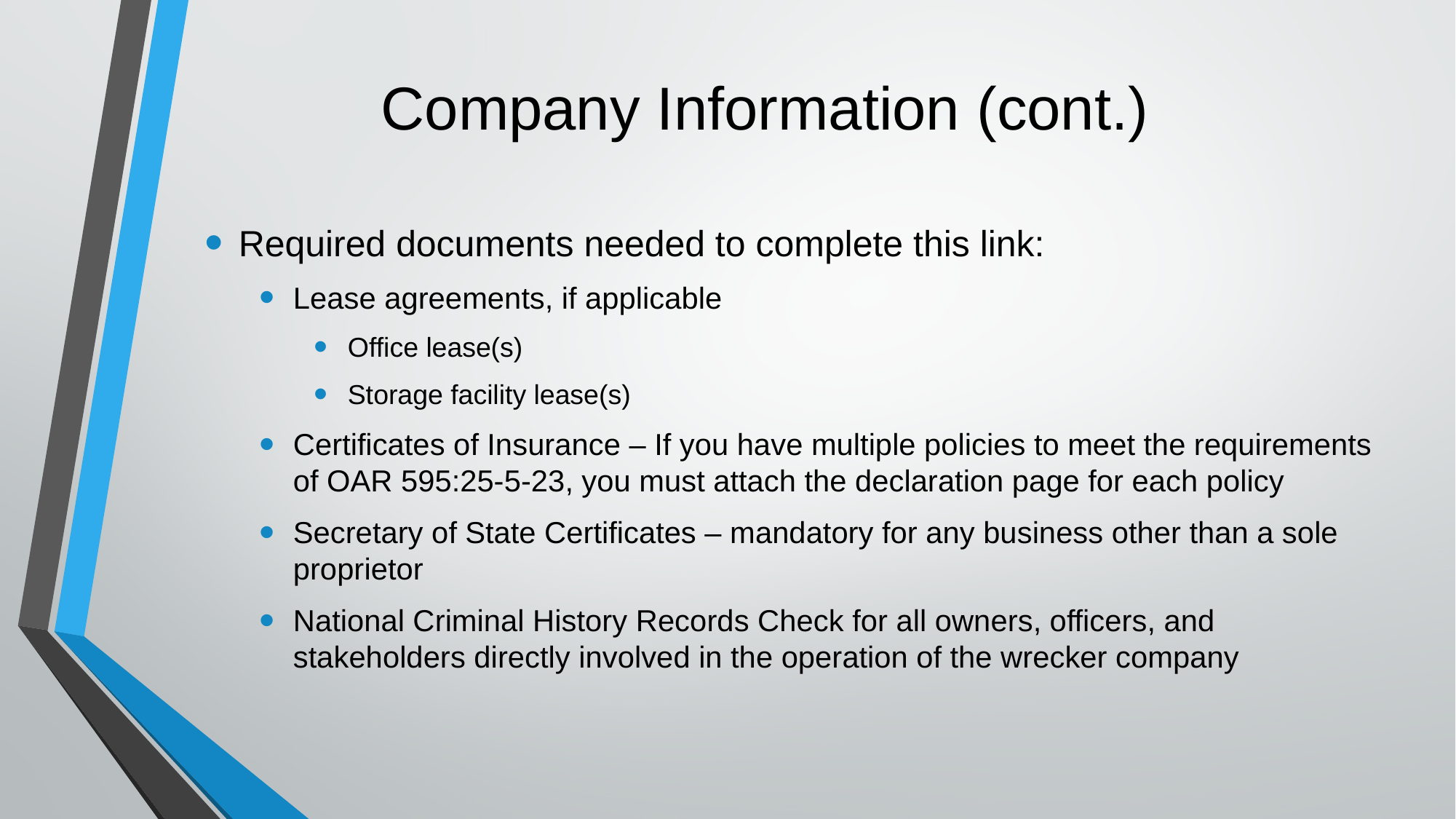

# Company Information (cont.)
Required documents needed to complete this link:
Lease agreements, if applicable
Office lease(s)
Storage facility lease(s)
Certificates of Insurance – If you have multiple policies to meet the requirements of OAR 595:25-5-23, you must attach the declaration page for each policy
Secretary of State Certificates – mandatory for any business other than a sole proprietor
National Criminal History Records Check for all owners, officers, and stakeholders directly involved in the operation of the wrecker company